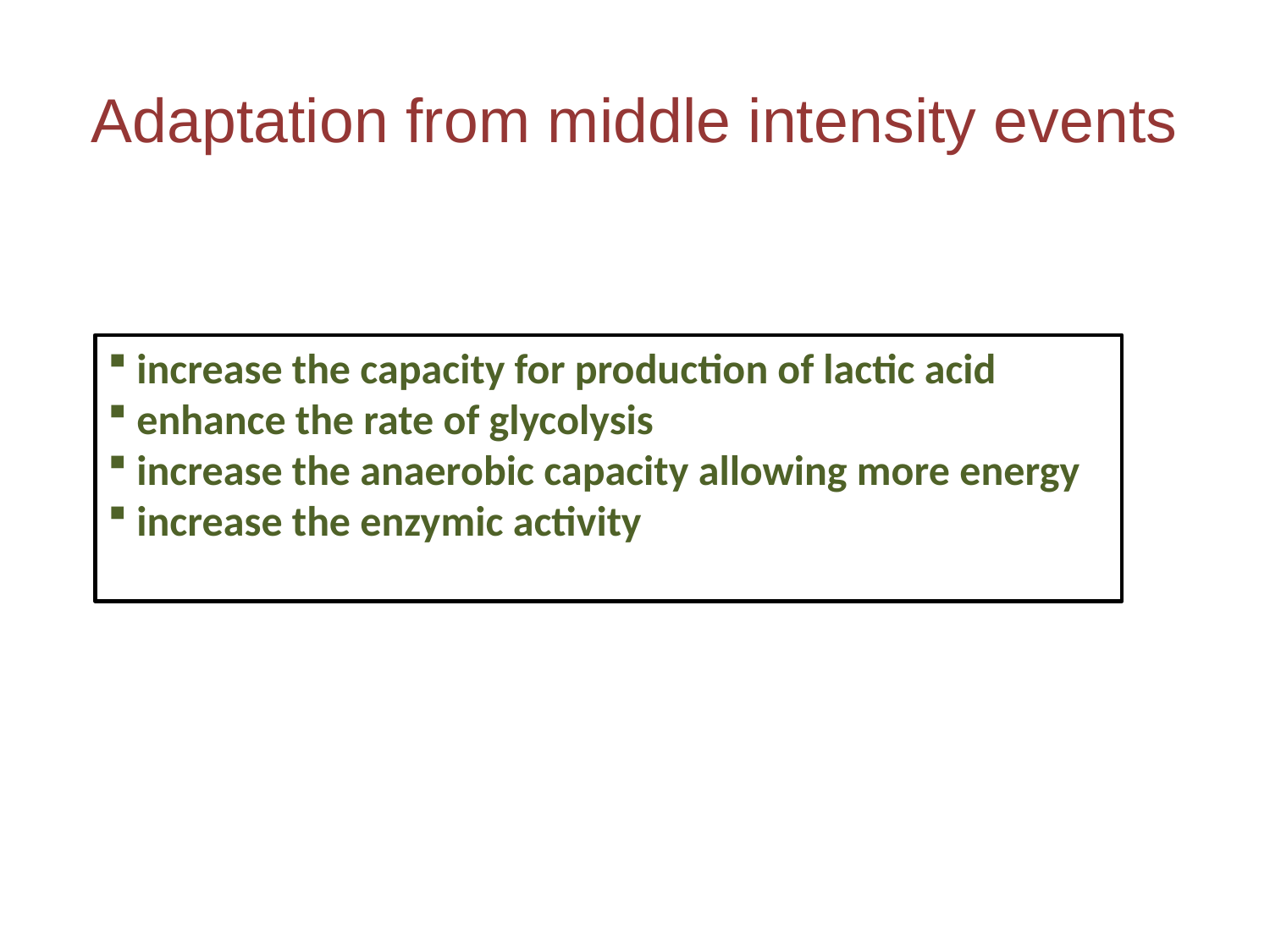

# Adaptation from middle intensity events
 increase the capacity for production of lactic acid
 enhance the rate of glycolysis
 increase the anaerobic capacity allowing more energy
 increase the enzymic activity